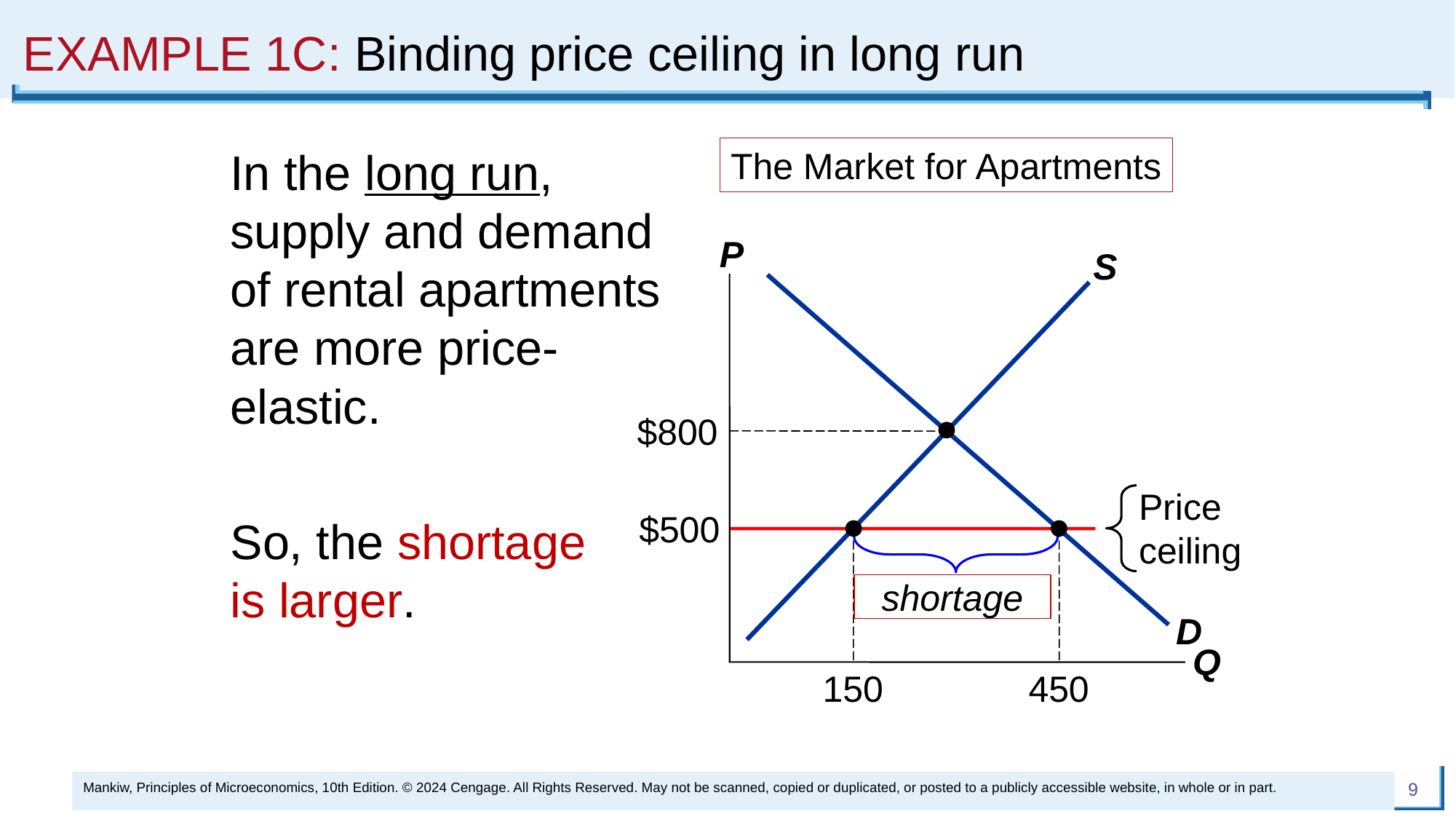

# EXAMPLE 1C: Binding price ceiling in long run
In the long run, supply and demand of rental apartments are more price-elastic.

So, the shortage
is larger.
The Market for Apartments
P

Q
S

D
$800

Price
ceiling

$500

shortage
450
150
Mankiw, Principles of Microeconomics, 10th Edition. © 2024 Cengage. All Rights Reserved. May not be scanned, copied or duplicated, or posted to a publicly accessible website, in whole or in part.
9